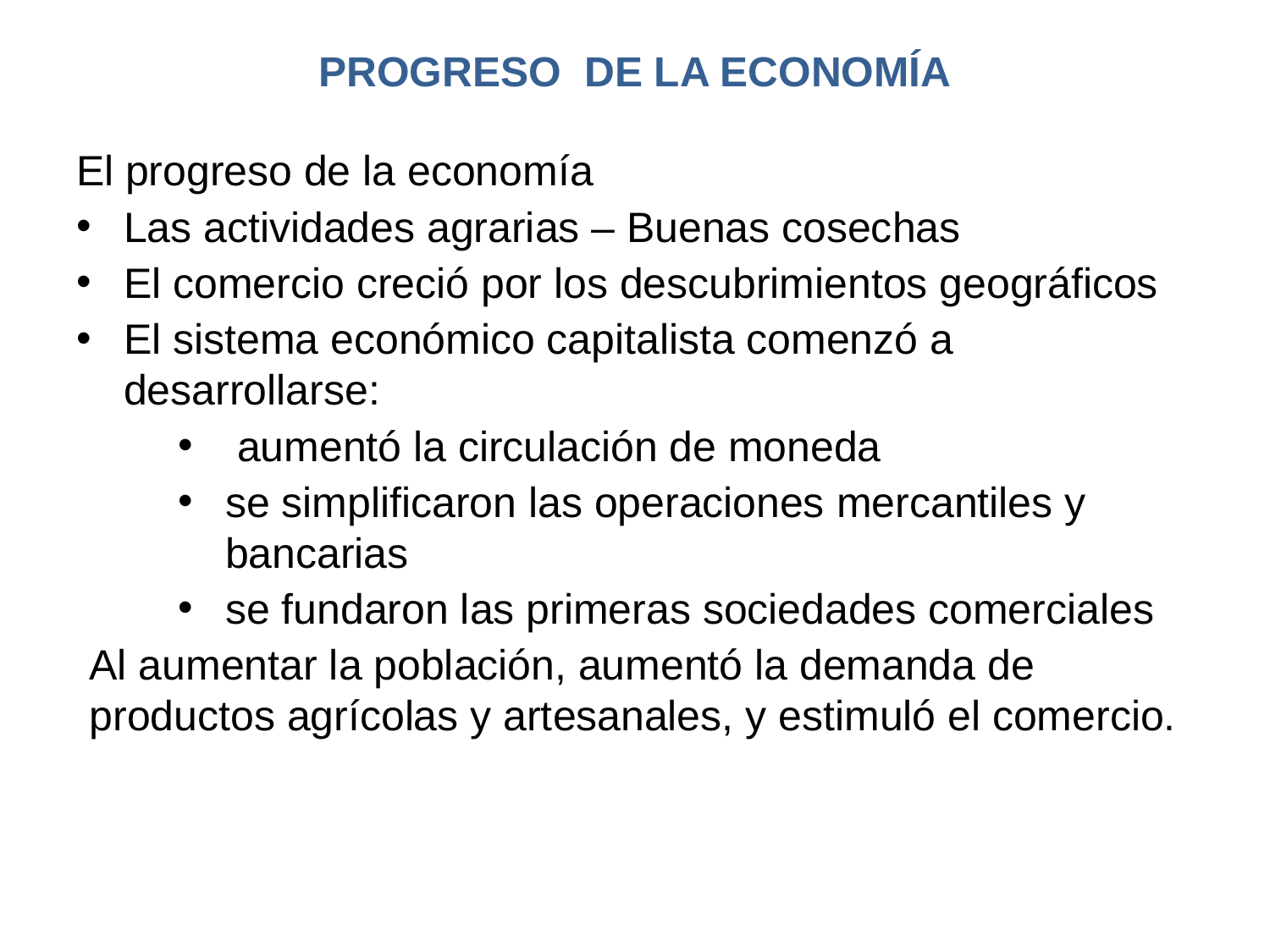

# PROGRESO  DE LA ECONOMÍA
El progreso de la economía
Las actividades agrarias – Buenas cosechas
El comercio creció por los descubrimientos geográficos
El sistema económico capitalista comenzó a desarrollarse:
 aumentó la circulación de moneda
se simplificaron las operaciones mercantiles y bancarias
se fundaron las primeras sociedades comerciales
Al aumentar la población, aumentó la demanda de productos agrícolas y artesanales, y estimuló el comercio.